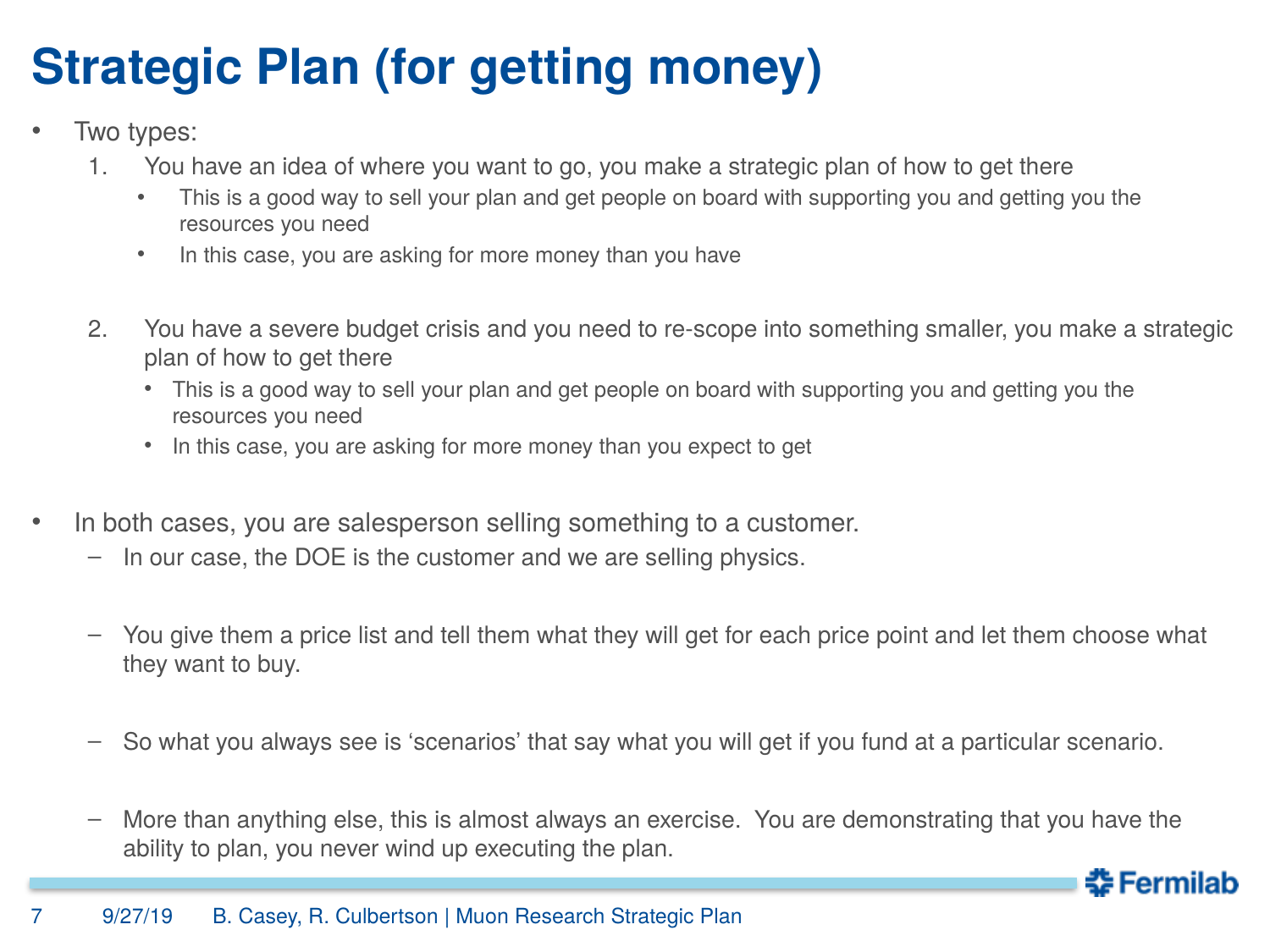

# Strategic Plan (for getting money)
Two types:
You have an idea of where you want to go, you make a strategic plan of how to get there
This is a good way to sell your plan and get people on board with supporting you and getting you the resources you need
In this case, you are asking for more money than you have

You have a severe budget crisis and you need to re-scope into something smaller, you make a strategic plan of how to get there
This is a good way to sell your plan and get people on board with supporting you and getting you the resources you need
In this case, you are asking for more money than you expect to get

In both cases, you are salesperson selling something to a customer.
In our case, the DOE is the customer and we are selling physics.

You give them a price list and tell them what they will get for each price point and let them choose what they want to buy.

So what you always see is ‘scenarios’ that say what you will get if you fund at a particular scenario.

More than anything else, this is almost always an exercise.  You are demonstrating that you have the ability to plan, you never wind up executing the plan.

7
9/27/19
B. Casey, R. Culbertson | Muon Research Strategic Plan